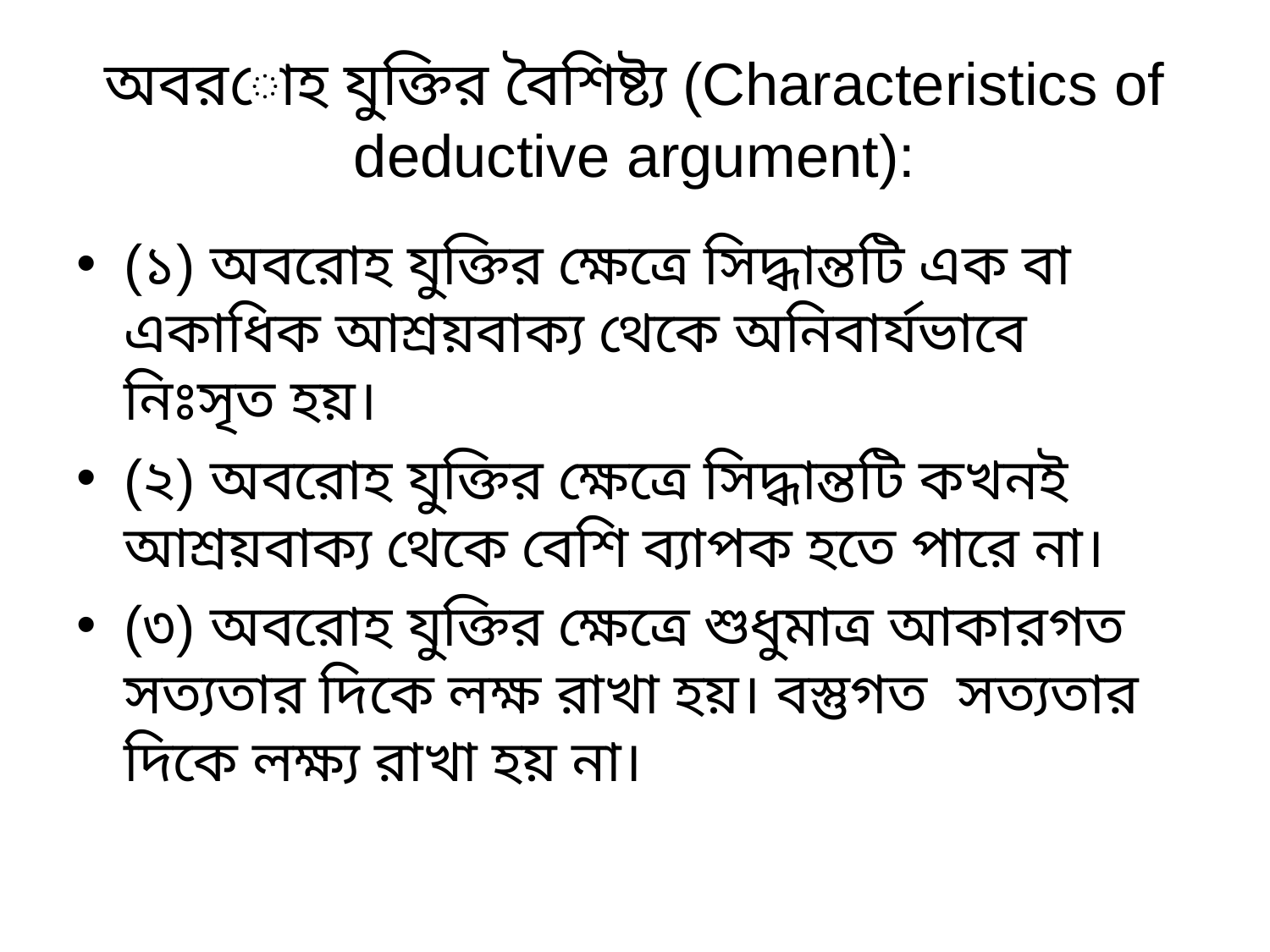

# অবরোহ যুক্তির বৈশিষ্ট্য (Characteristics of deductive argument):
(১) অবরোহ যুক্তির ক্ষেত্রে সিদ্ধান্তটি এক বা একাধিক আশ্রয়বাক্য থেকে অনিবার্যভাবে  নিঃসৃত হয়।
(২) অবরোহ যুক্তির ক্ষেত্রে সিদ্ধান্তটি কখনই আশ্রয়বাক্য থেকে বেশি ব্যাপক হতে পারে না।
(৩) অবরোহ যুক্তির ক্ষেত্রে শুধুমাত্র আকারগত সত্যতার দিকে লক্ষ রাখা হয়। বস্তুগত  সত্যতার দিকে লক্ষ্য রাখা হয় না।